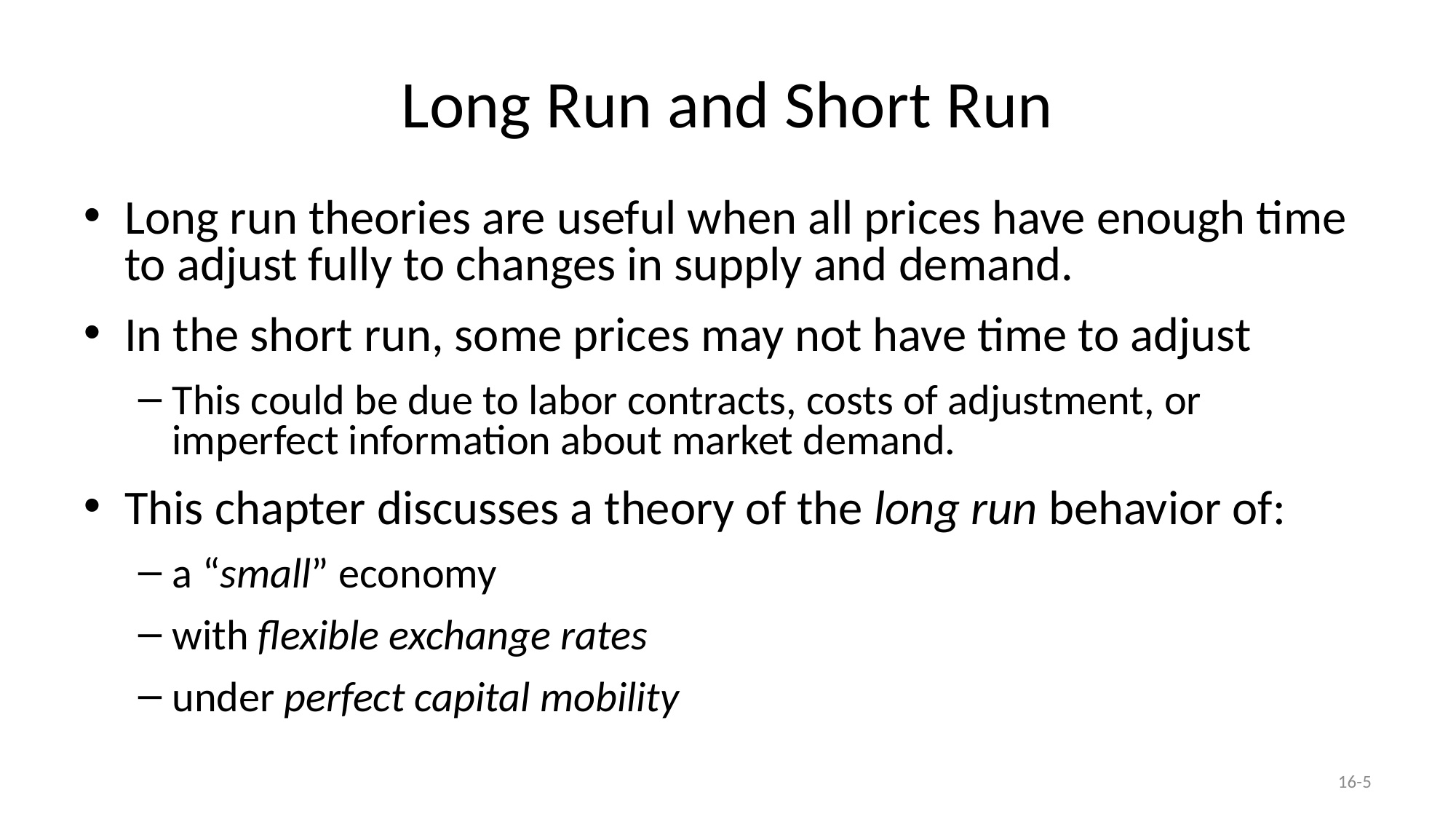

# Long Run and Short Run
Long run theories are useful when all prices have enough time to adjust fully to changes in supply and demand.
In the short run, some prices may not have time to adjust
This could be due to labor contracts, costs of adjustment, or imperfect information about market demand.
This chapter discusses a theory of the long run behavior of:
a “small” economy
with flexible exchange rates
under perfect capital mobility
16-5